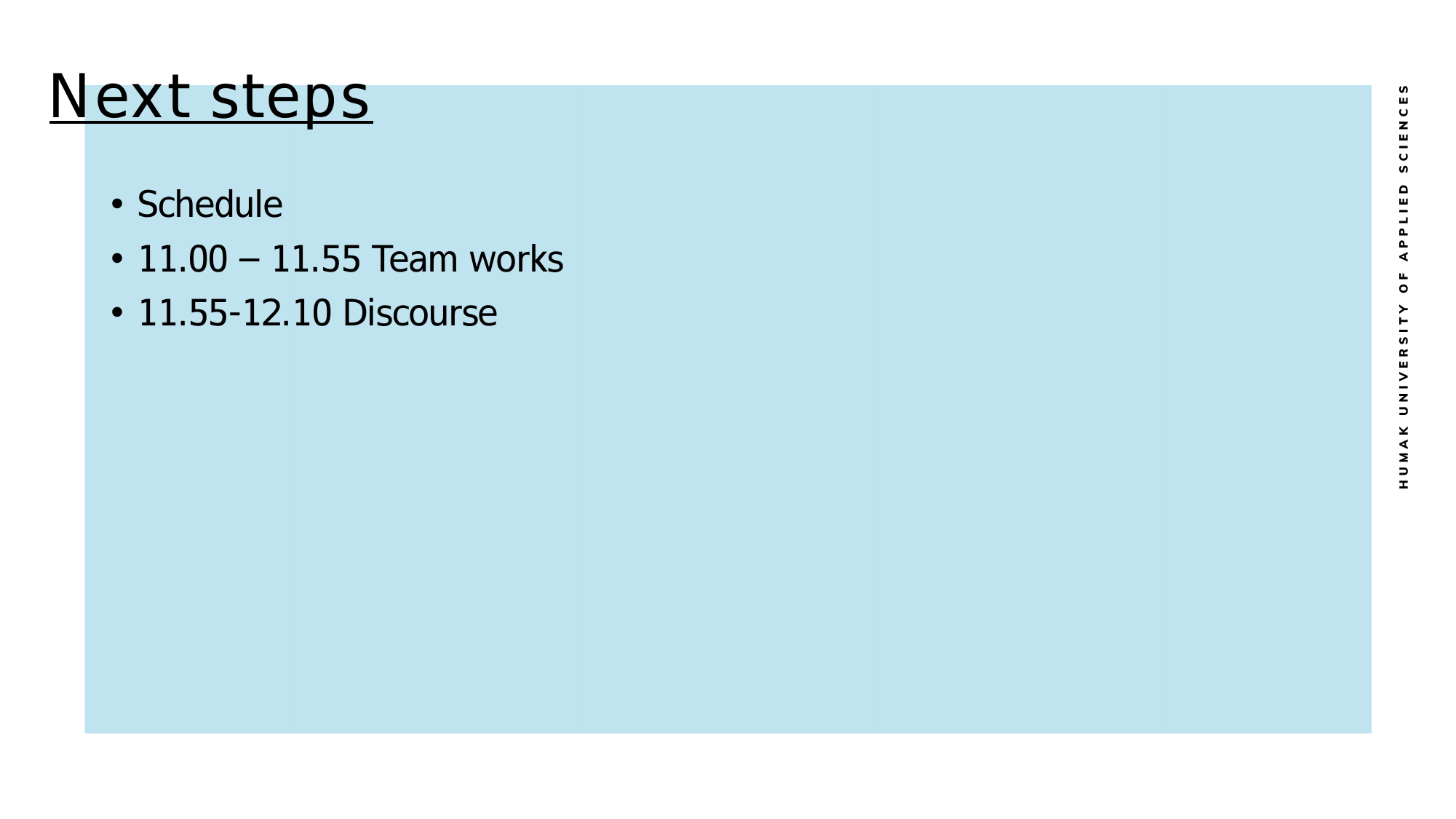

# Next steps
Schedule
11.00 – 11.55 Team works
11.55-12.10 Discourse